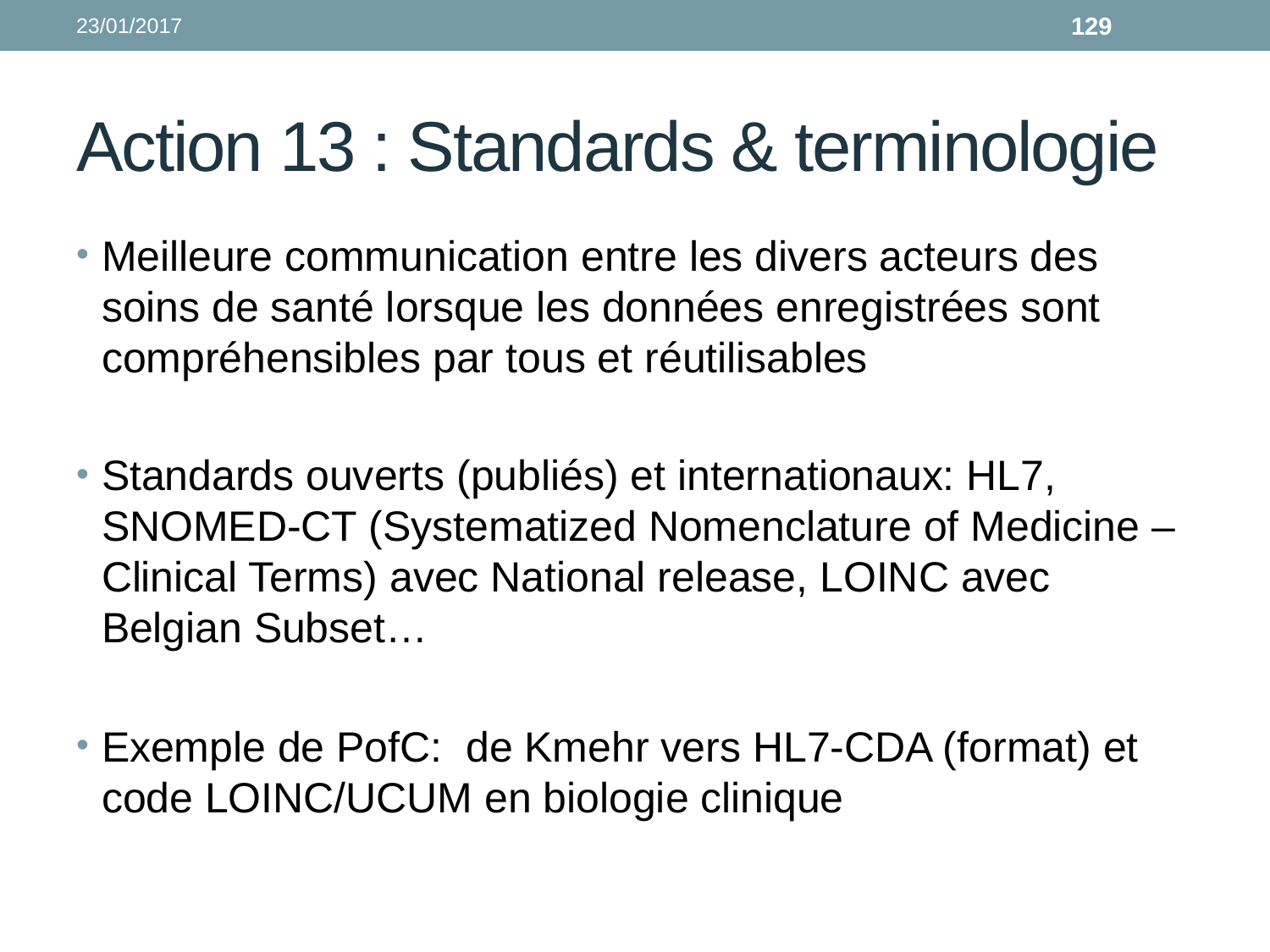

23/01/2017
129
# Action 13 : Standards & terminologie
Meilleure communication entre les divers acteurs des soins de santé lorsque les données enregistrées sont compréhensibles par tous et réutilisables

Standards ouverts (publiés) et internationaux: HL7, SNOMED-CT (Systematized Nomenclature of Medicine – Clinical Terms) avec National release, LOINC avec Belgian Subset…

Exemple de PofC:  de Kmehr vers HL7-CDA (format) et code LOINC/UCUM en biologie clinique